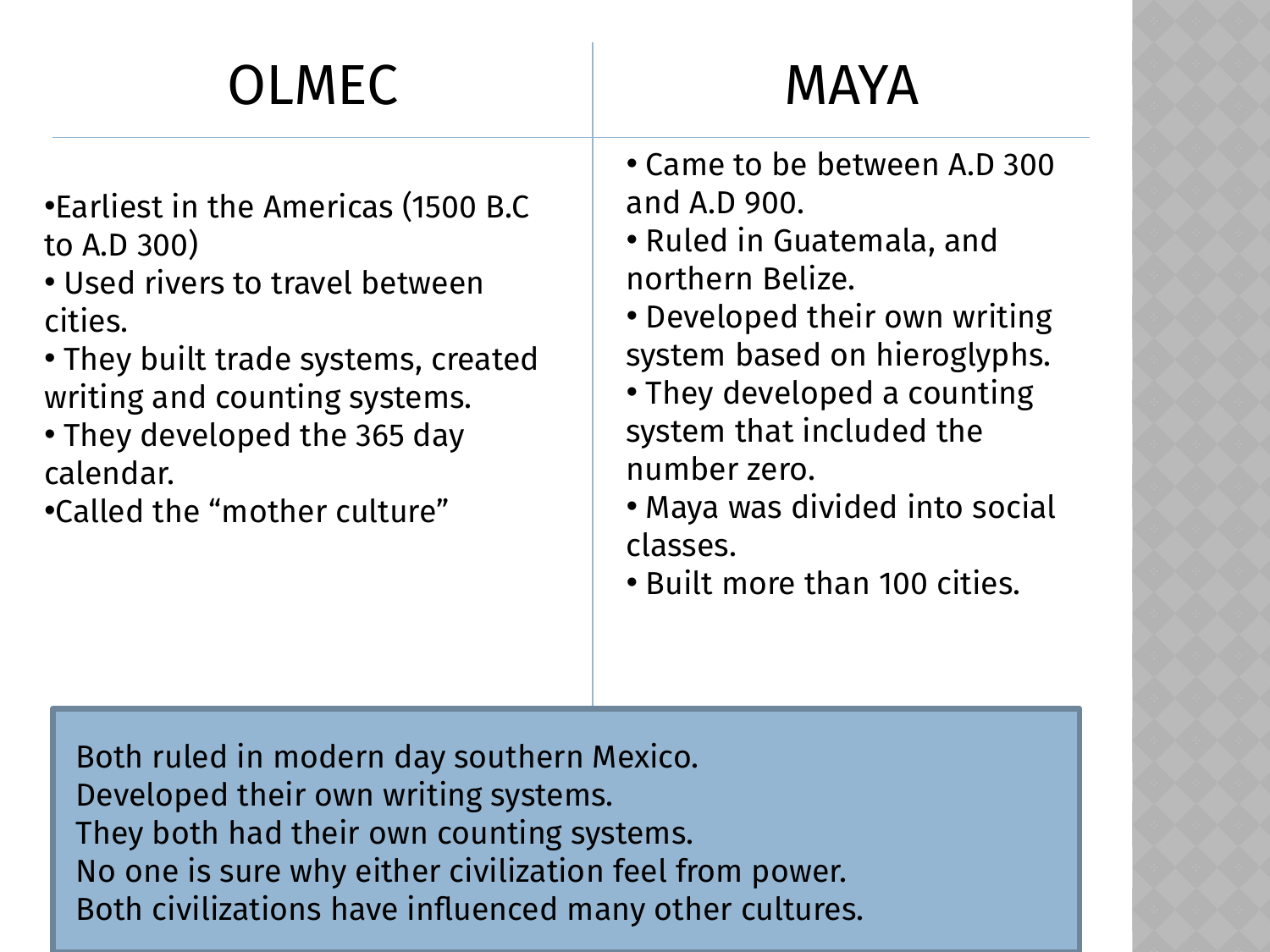

OLMEC
MAYA
 Came to be between A.D 300 and A.D 900.
 Ruled in Guatemala, and northern Belize.
 Developed their own writing system based on hieroglyphs.
 They developed a counting system that included the number zero.
 Maya was divided into social classes.
 Built more than 100 cities.

Earliest in the Americas (1500 B.C to A.D 300)
 Used rivers to travel between cities.
 They built trade systems, created writing and counting systems.
 They developed the 365 day calendar.
Called the “mother culture”

Both ruled in modern day southern Mexico.
Developed their own writing systems.
They both had their own counting systems.
No one is sure why either civilization feel from power.
Both civilizations have influenced many other cultures.